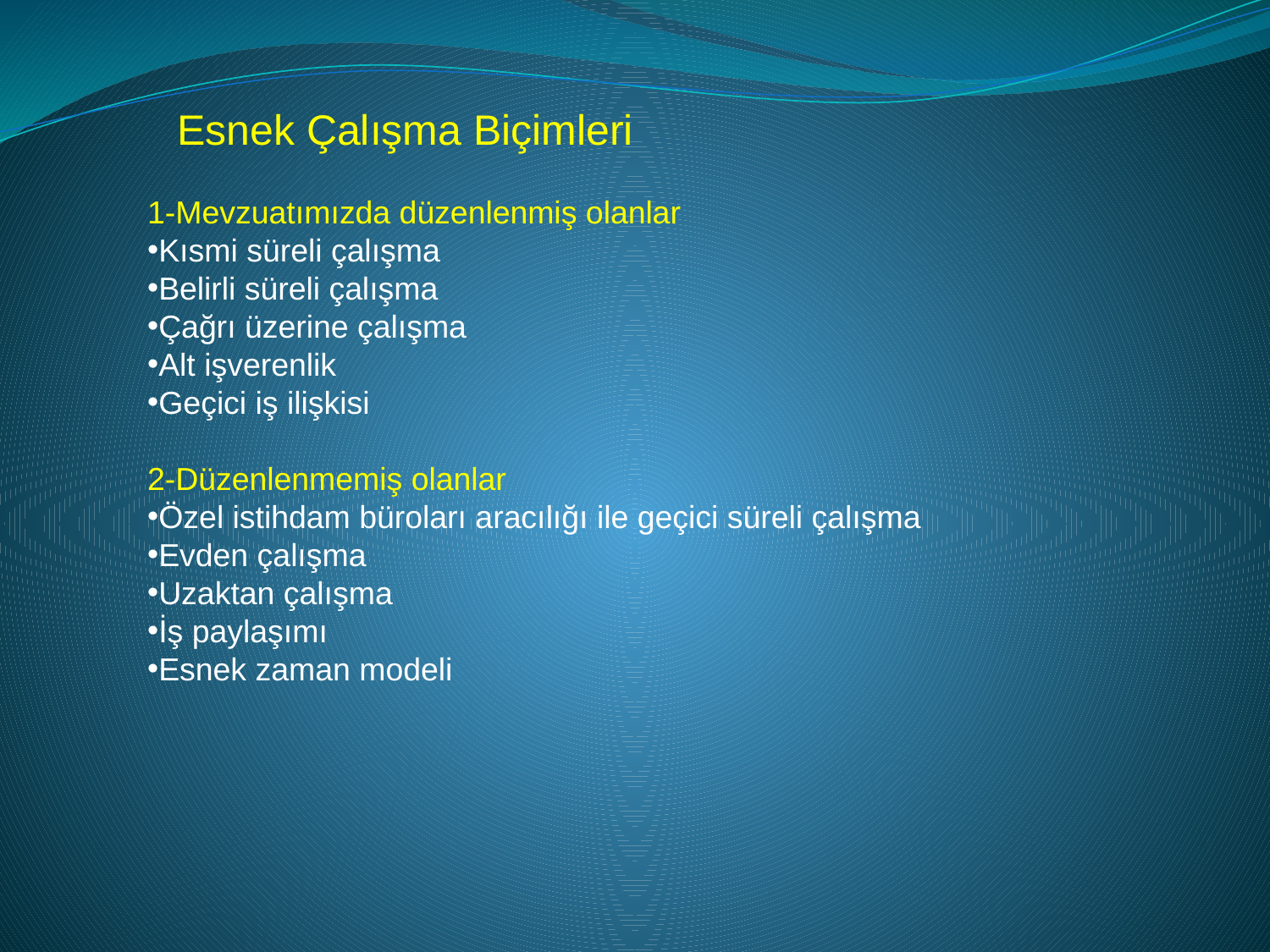

Esnek Çalışma Biçimleri
1-Mevzuatımızda düzenlenmiş olanlar
Kısmi süreli çalışma
Belirli süreli çalışma
Çağrı üzerine çalışma
Alt işverenlik
Geçici iş ilişkisi

2-Düzenlenmemiş olanlar
Özel istihdam büroları aracılığı ile geçici süreli çalışma
Evden çalışma
Uzaktan çalışma
İş paylaşımı
Esnek zaman modeli